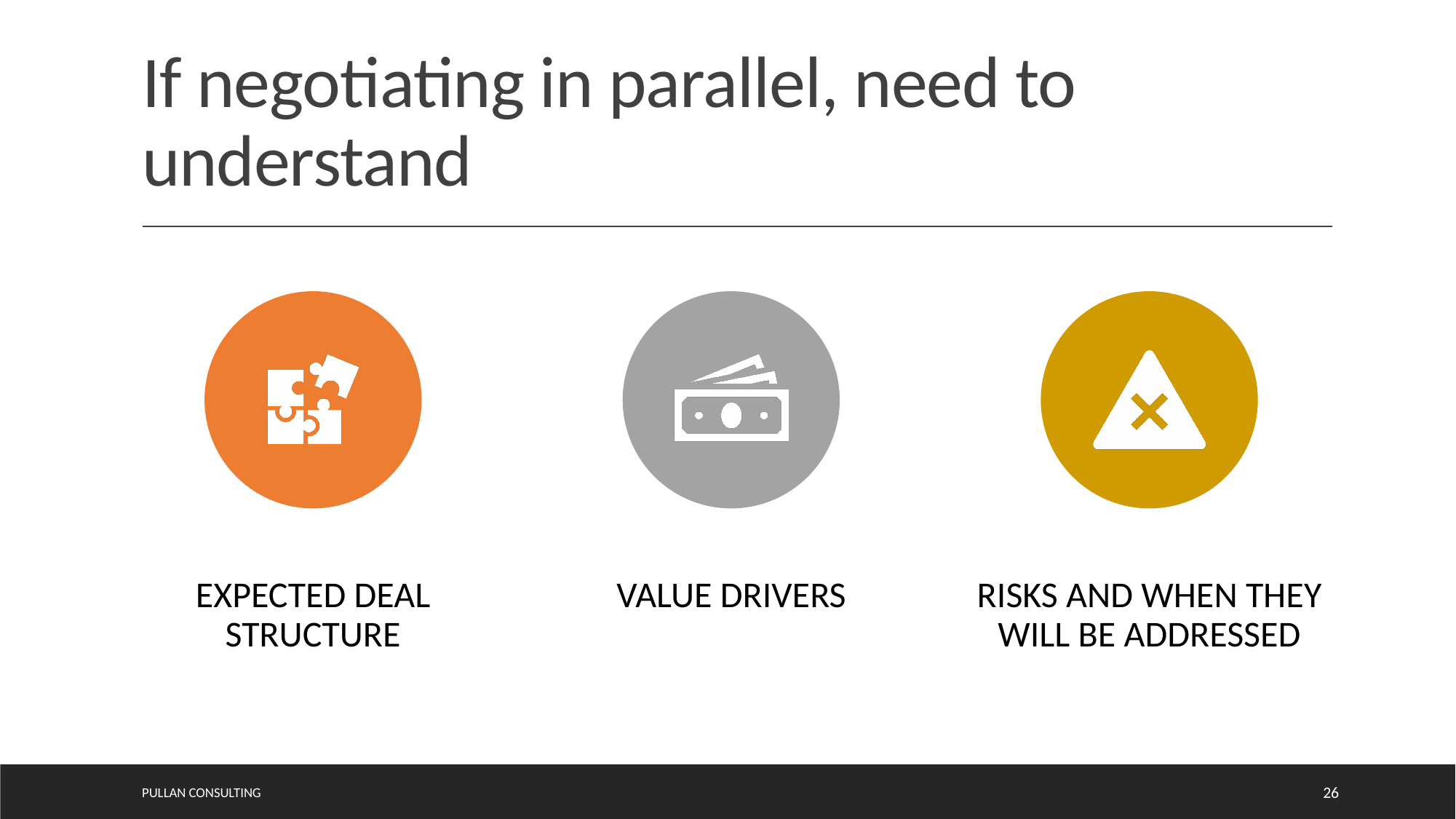

# If negotiating in parallel, need to understand
Expected deal structure
Value drivers
Risks and when they will be addressed
Pullan Consulting
26